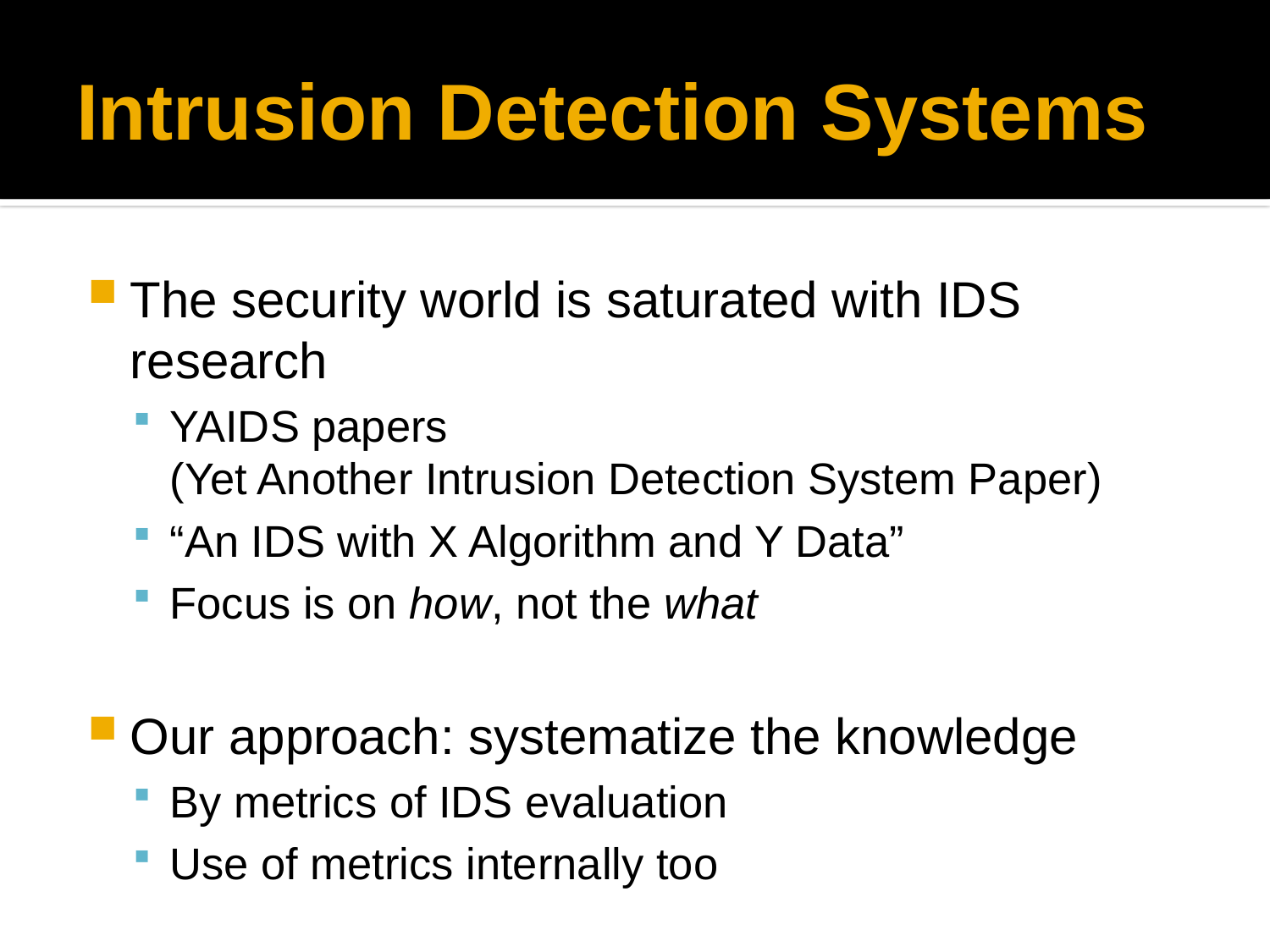

# Intrusion Detection Systems
The security world is saturated with IDS research
YAIDS papers
(Yet Another Intrusion Detection System Paper)
“An IDS with X Algorithm and Y Data”
Focus is on how, not the what

Our approach: systematize the knowledge
By metrics of IDS evaluation
Use of metrics internally too